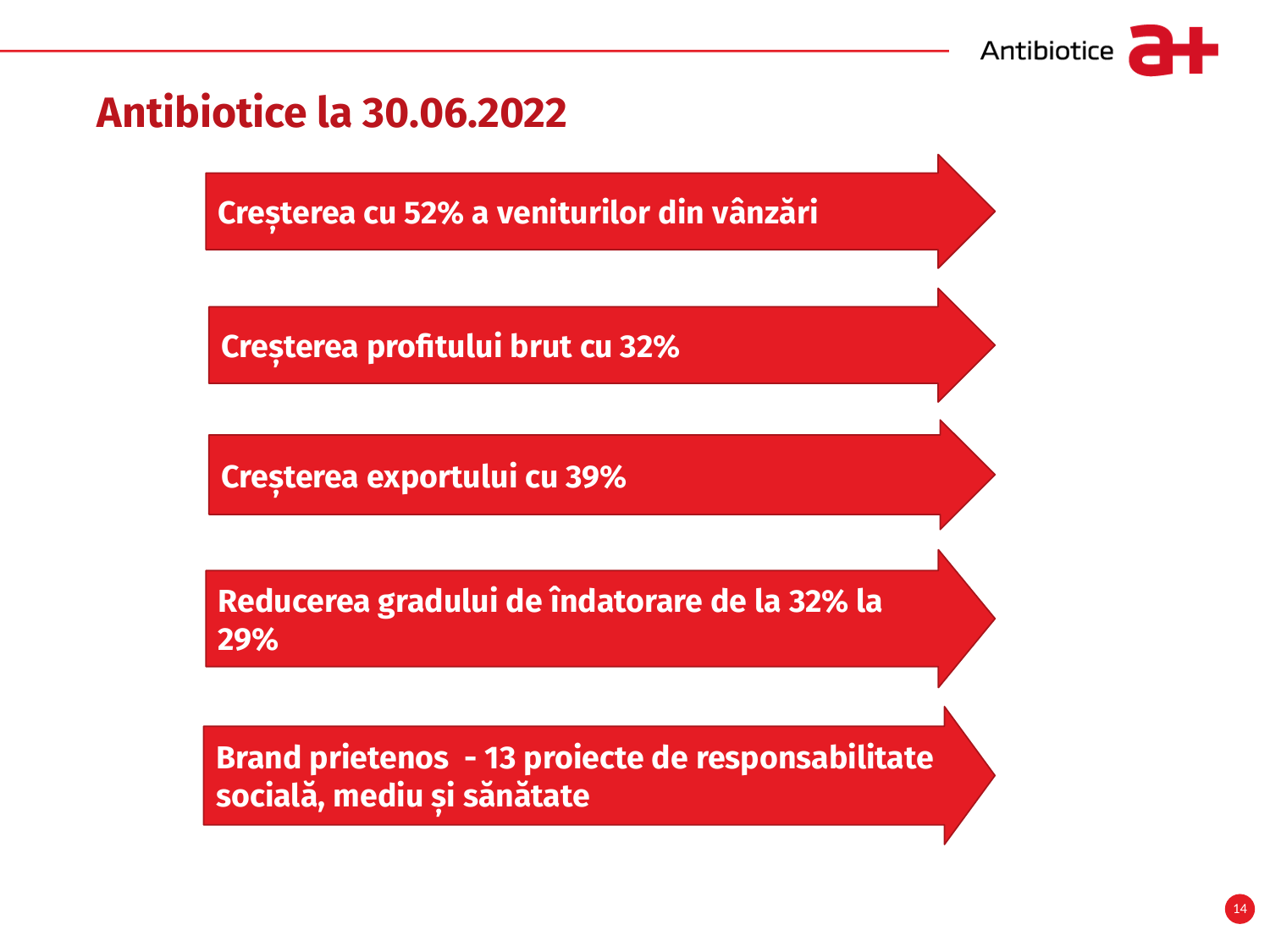

Antibiotice la 30.06.2022
Creșterea cu 52% a veniturilor din vânzări
Creșterea profitului brut cu 32%

Creșterea exportului cu 39%
Reducerea gradului de îndatorare de la 32% la 29%
Brand prietenos  - 13 proiecte de responsabilitate socială, mediu și sănătate
14